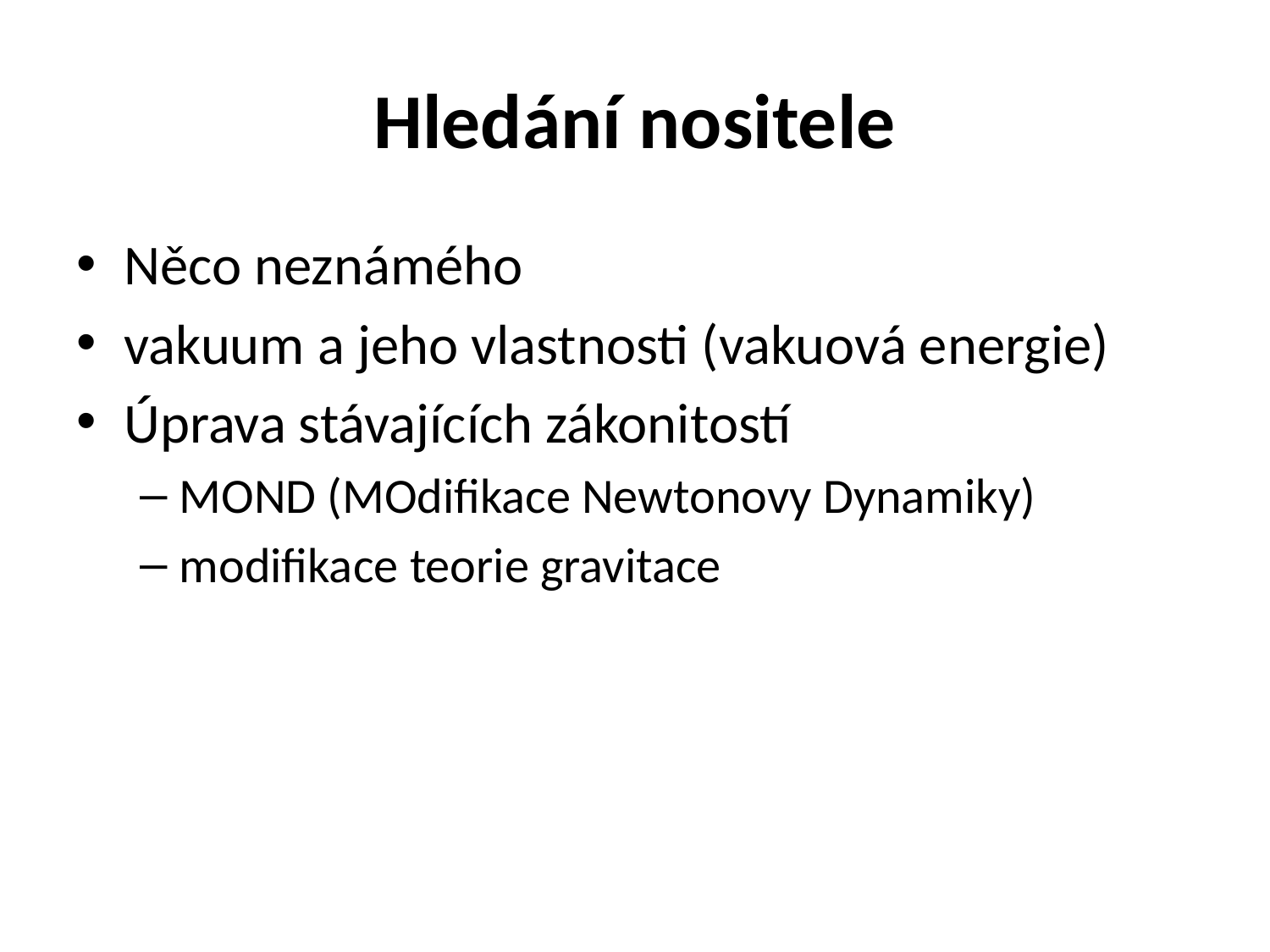

# Hledání nositele
Něco neznámého
vakuum a jeho vlastnosti (vakuová energie)
Úprava stávajících zákonitostí
MOND (MOdifikace Newtonovy Dynamiky)
modifikace teorie gravitace